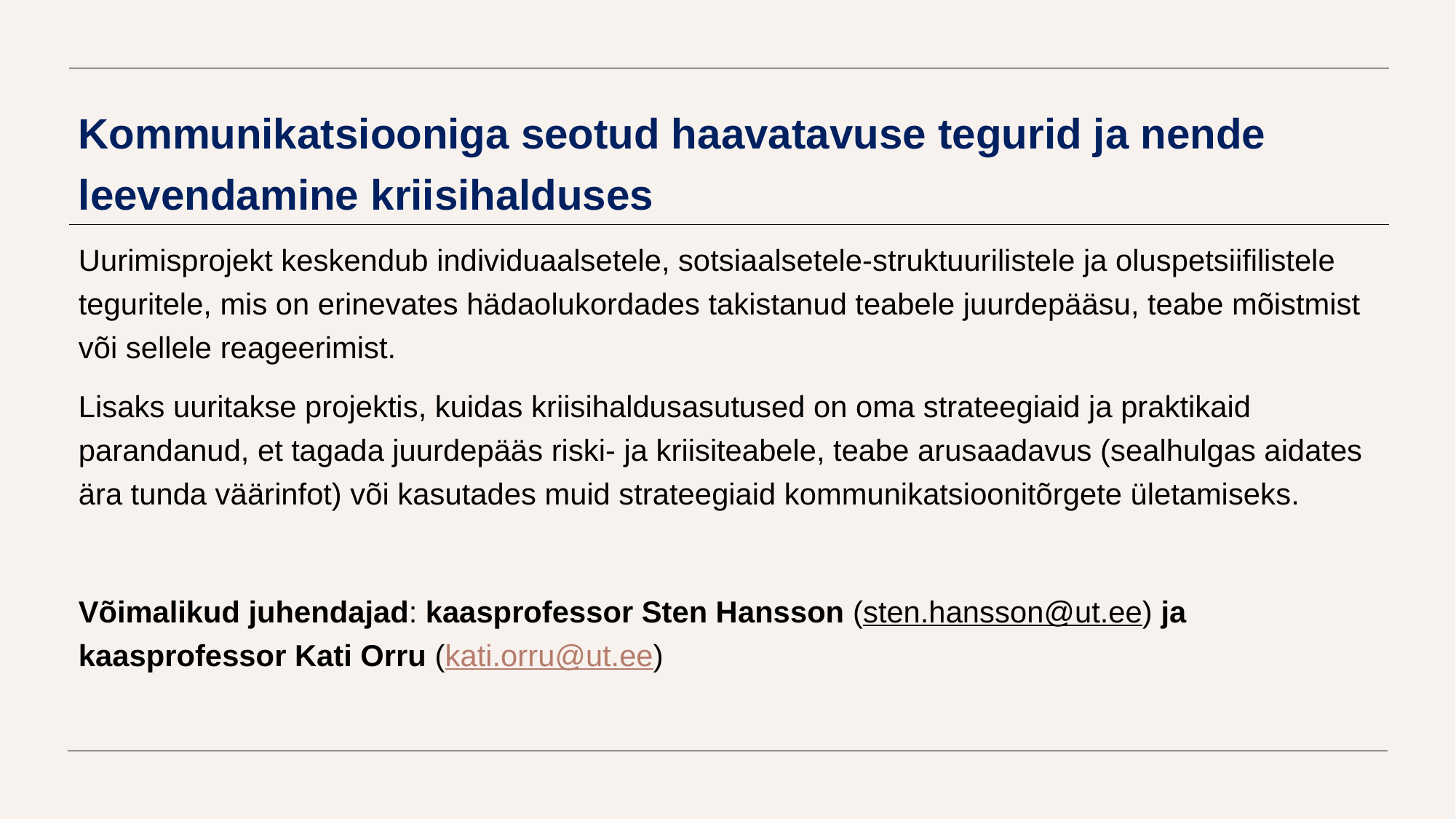

Kommunikatsiooniga seotud haavatavuse tegurid ja nende leevendamine kriisihalduses
Uurimisprojekt keskendub individuaalsetele, sotsiaalsetele-struktuurilistele ja oluspetsiifilistele teguritele, mis on erinevates hädaolukordades takistanud teabele juurdepääsu, teabe mõistmist või sellele reageerimist.
Lisaks uuritakse projektis, kuidas kriisihaldusasutused on oma strateegiaid ja praktikaid parandanud, et tagada juurdepääs riski- ja kriisiteabele, teabe arusaadavus (sealhulgas aidates ära tunda väärinfot) või kasutades muid strateegiaid kommunikatsioonitõrgete ületamiseks.

Võimalikud juhendajad: kaasprofessor Sten Hansson (sten.hansson@ut.ee) ja kaasprofessor Kati Orru (kati.orru@ut.ee)